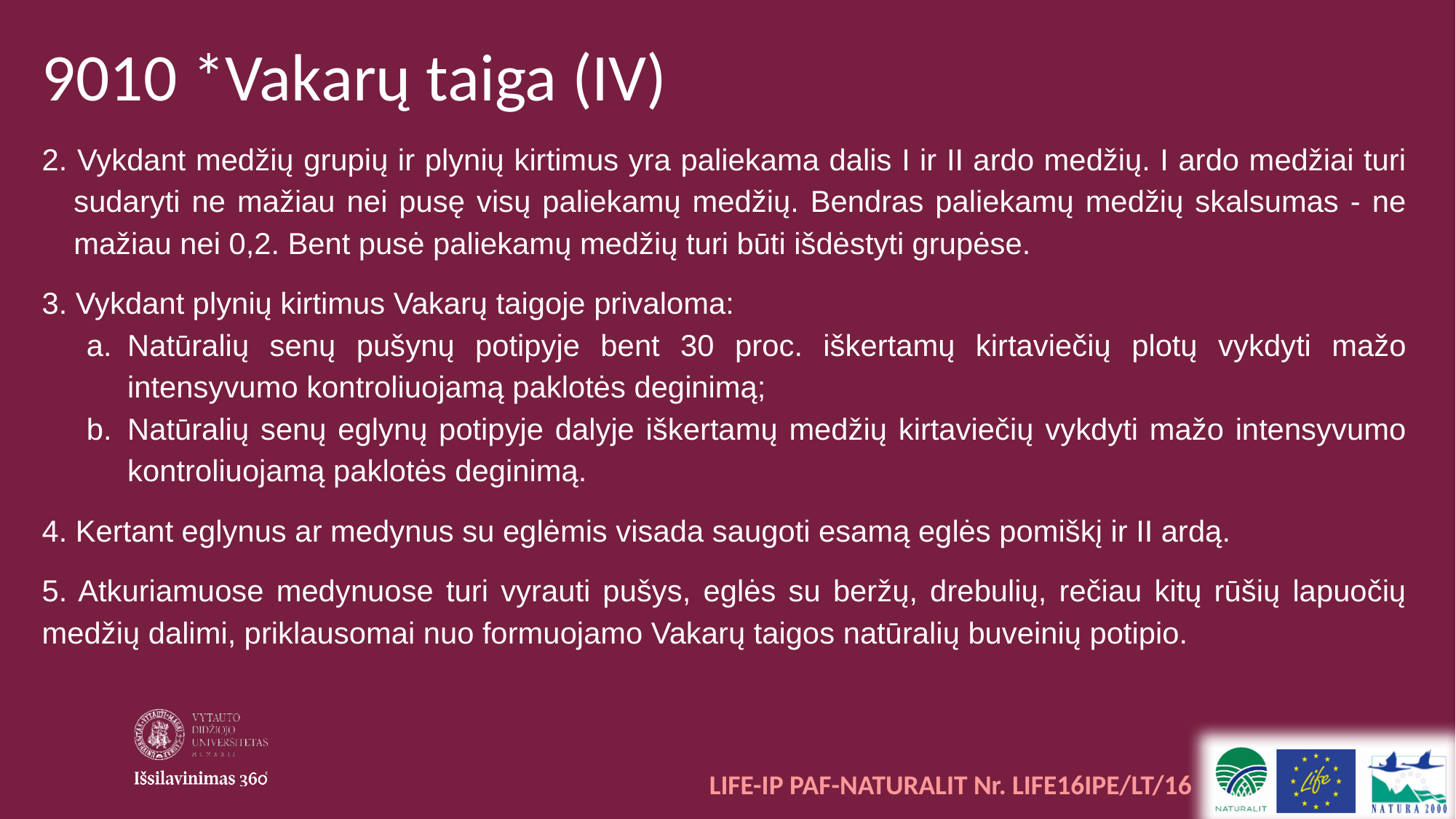

# 9010 *Vakarų taiga (IV)
2. Vykdant medžių grupių ir plynių kirtimus yra paliekama dalis I ir II ardo medžių. I ardo medžiai turi sudaryti ne mažiau nei pusę visų paliekamų medžių. Bendras paliekamų medžių skalsumas - ne mažiau nei 0,2. Bent pusė paliekamų medžių turi būti išdėstyti grupėse.
3. Vykdant plynių kirtimus Vakarų taigoje privaloma:
Natūralių senų pušynų potipyje bent 30 proc. iškertamų kirtaviečių plotų vykdyti mažo intensyvumo kontroliuojamą paklotės deginimą;
Natūralių senų eglynų potipyje dalyje iškertamų medžių kirtaviečių vykdyti mažo intensyvumo kontroliuojamą paklotės deginimą.
4. Kertant eglynus ar medynus su eglėmis visada saugoti esamą eglės pomiškį ir II ardą.
5. Atkuriamuose medynuose turi vyrauti pušys, eglės su beržų, drebulių, rečiau kitų rūšių lapuočių medžių dalimi, priklausomai nuo formuojamo Vakarų taigos natūralių buveinių potipio.